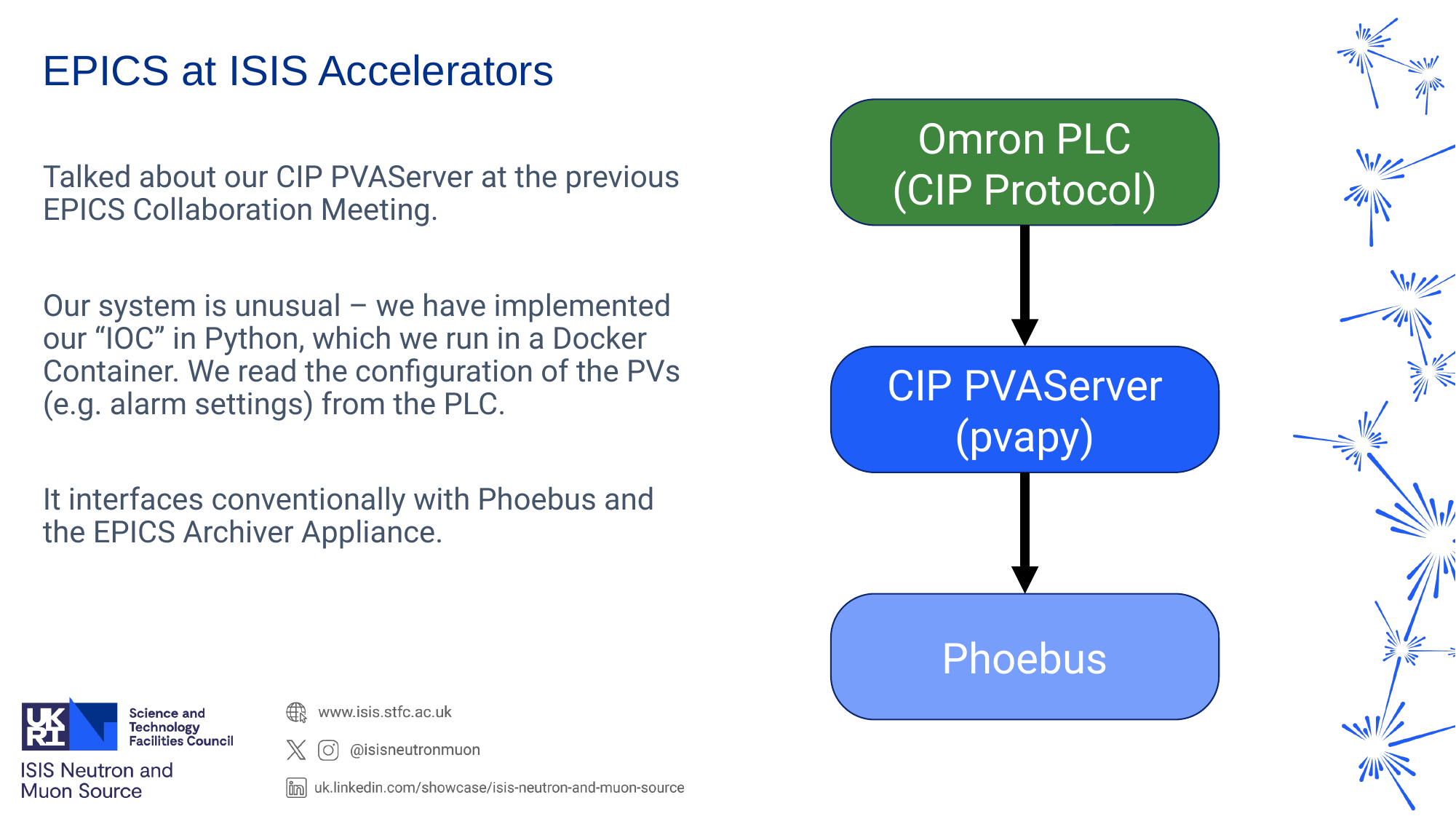

# EPICS at ISIS Accelerators
Omron PLC
(CIP Protocol)
Talked about our CIP PVAServer at the previous EPICS Collaboration Meeting.

Our system is unusual – we have implemented our “IOC” in Python, which we run in a Docker Container. We read the configuration of the PVs (e.g. alarm settings) from the PLC.

It interfaces conventionally with Phoebus and the EPICS Archiver Appliance.
CIP PVAServer
(pvapy)
Phoebus